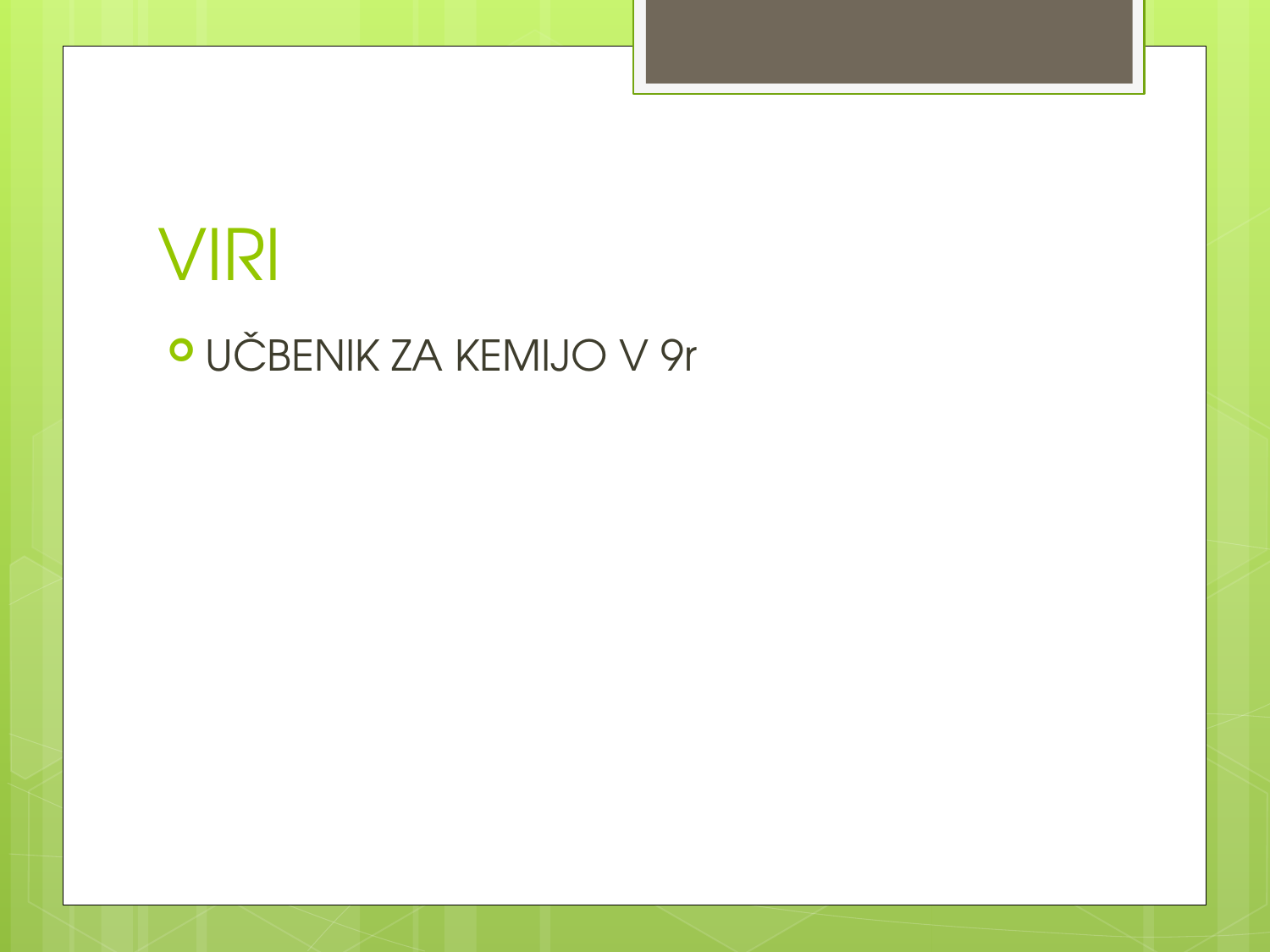

# VIRI
UČBENIK ZA KEMIJO V 9r